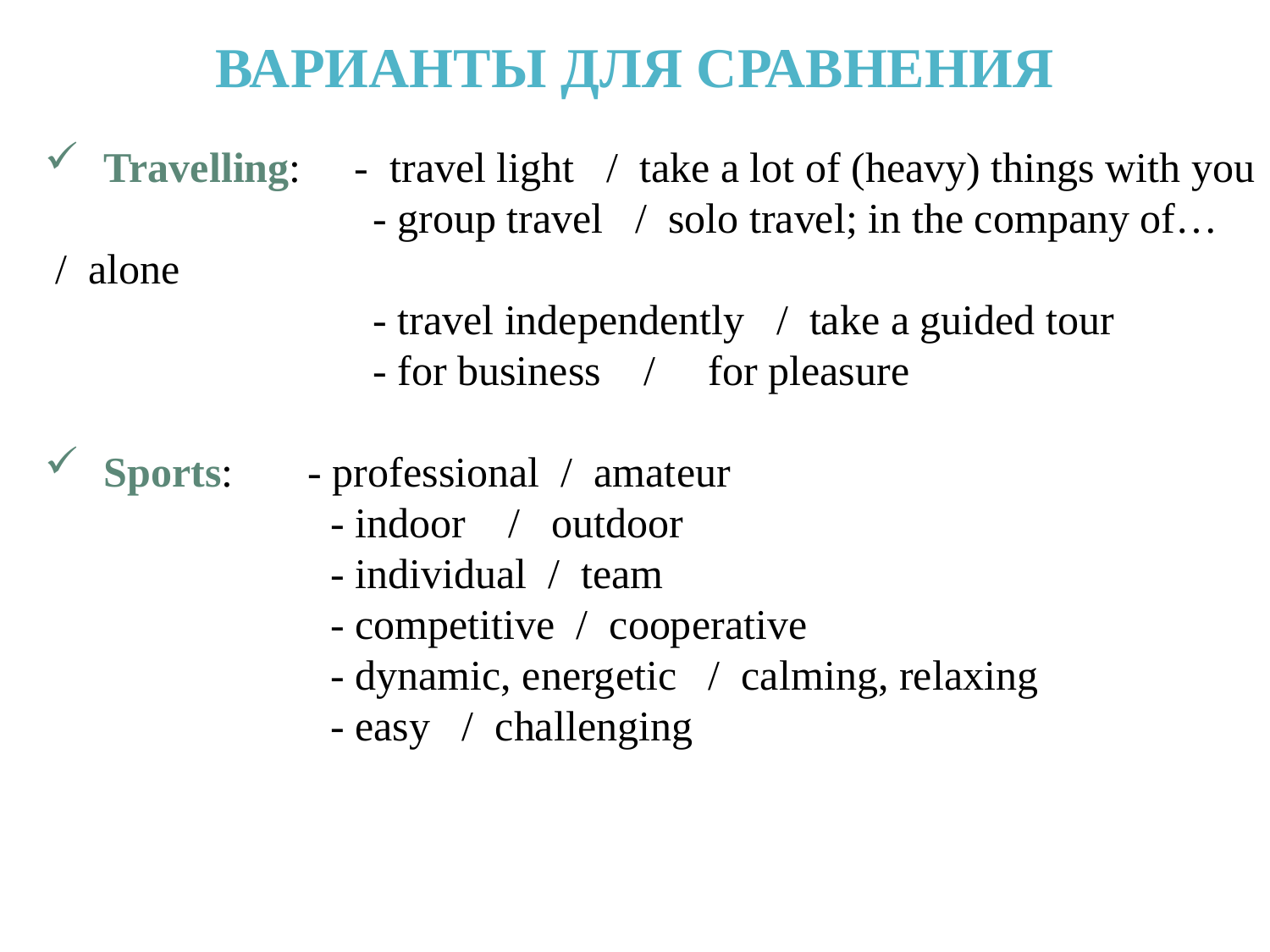

Варианты для сравнения

Travelling:     -  travel light   /  take a lot of (heavy) things with you
                               - group travel   /  solo travel; in the company of…     /  alone
                               - travel independently   /  take a guided tour
                               - for business    /     for pleasure

Sports:       - professional  /  amateur
                           - indoor    /   outdoor
                           - individual  /  team
                           - competitive  /  cooperative
                           - dynamic, energetic   /  calming, relaxing
                           - easy   /  challenging